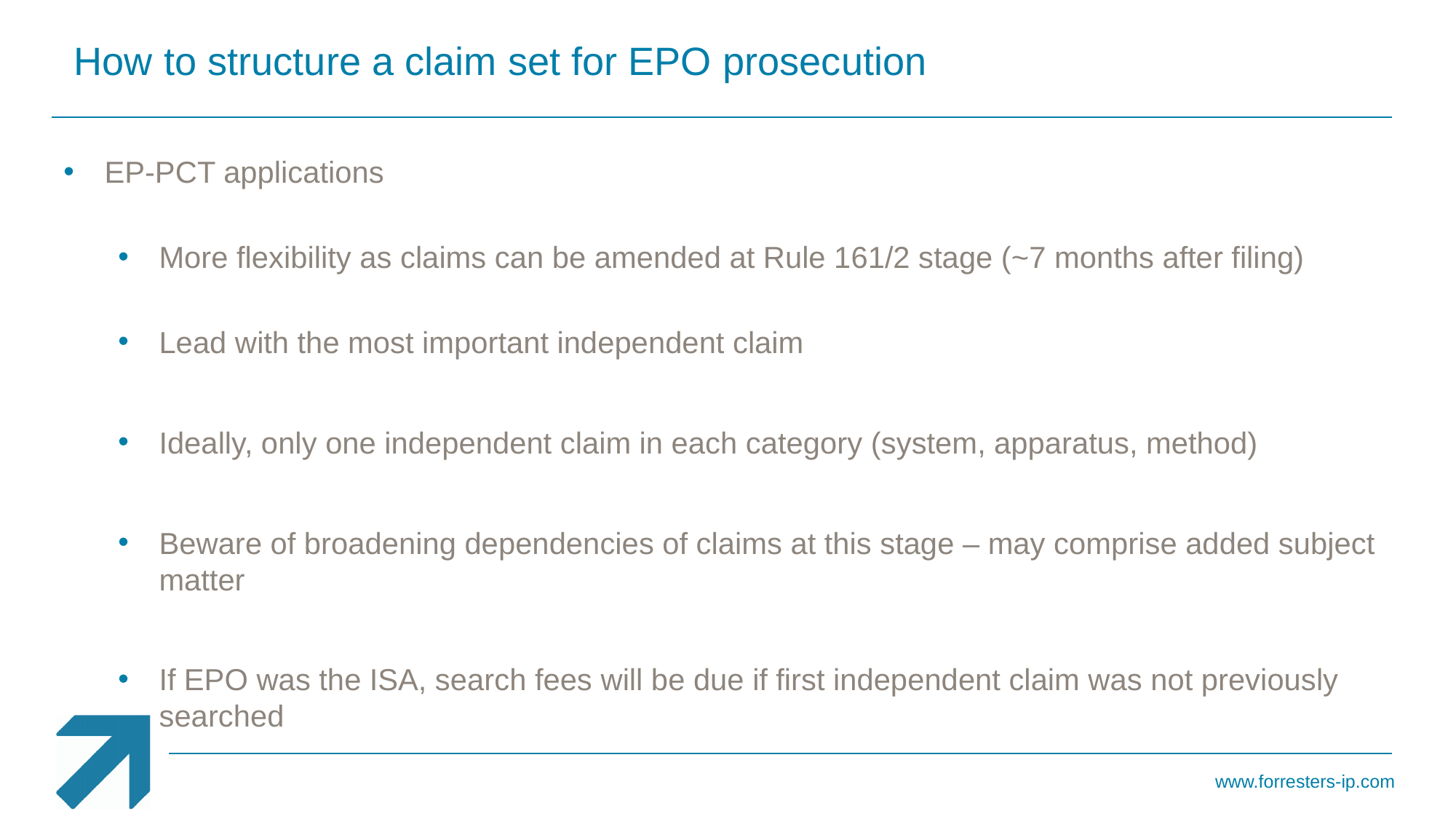

How to structure a claim set for EPO prosecution
EP-PCT applications

More flexibility as claims can be amended at Rule 161/2 stage (~7 months after filing)

Lead with the most important independent claim

Ideally, only one independent claim in each category (system, apparatus, method)

Beware of broadening dependencies of claims at this stage – may comprise added subject matter

If EPO was the ISA, search fees will be due if first independent claim was not previously searched